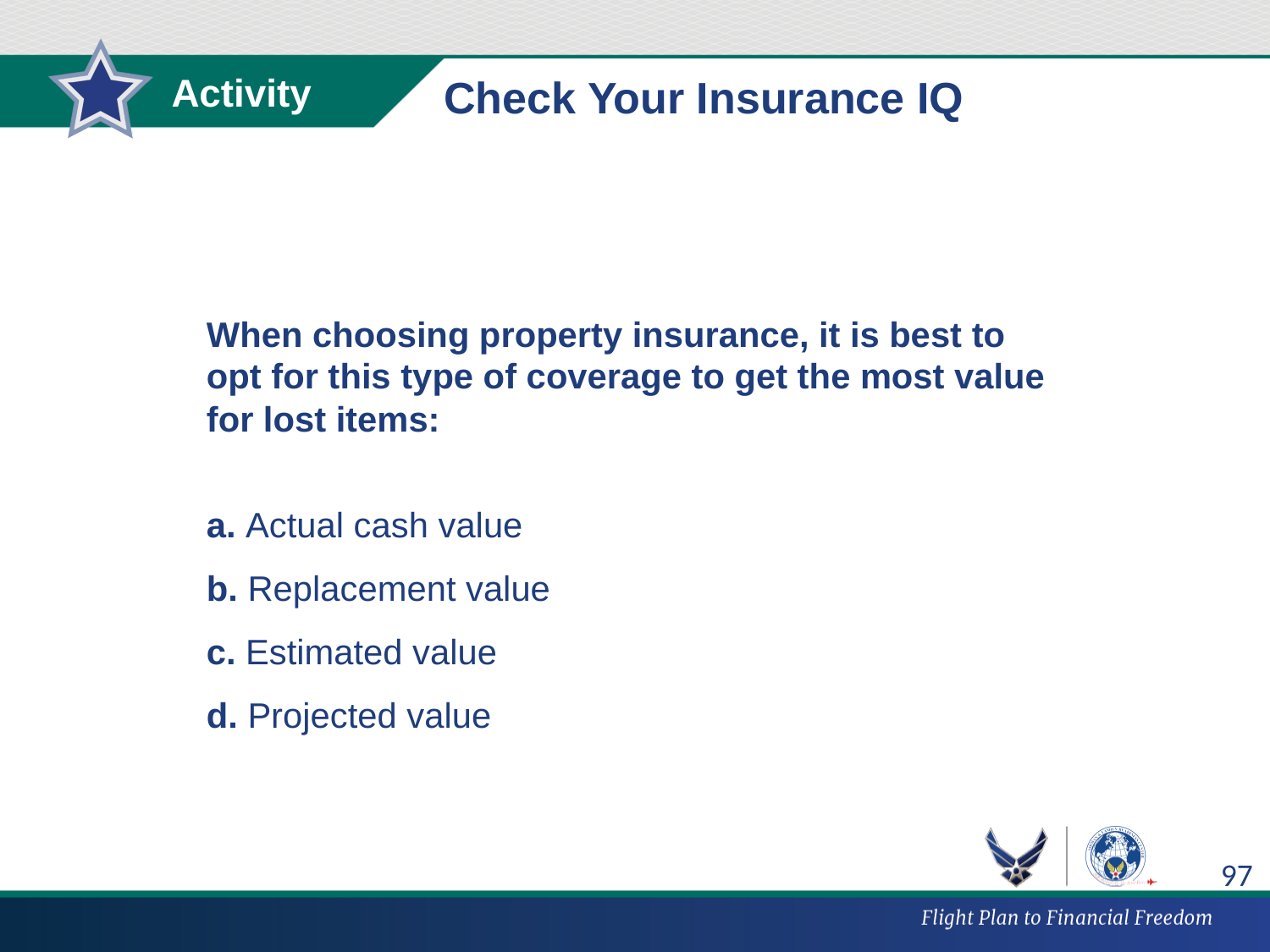

Check Your Insurance IQ
When choosing property insurance, it is best to opt for this type of coverage to get the most value for lost items:

a. Actual cash value
b. Replacement value
c. Estimated value
d. Projected value